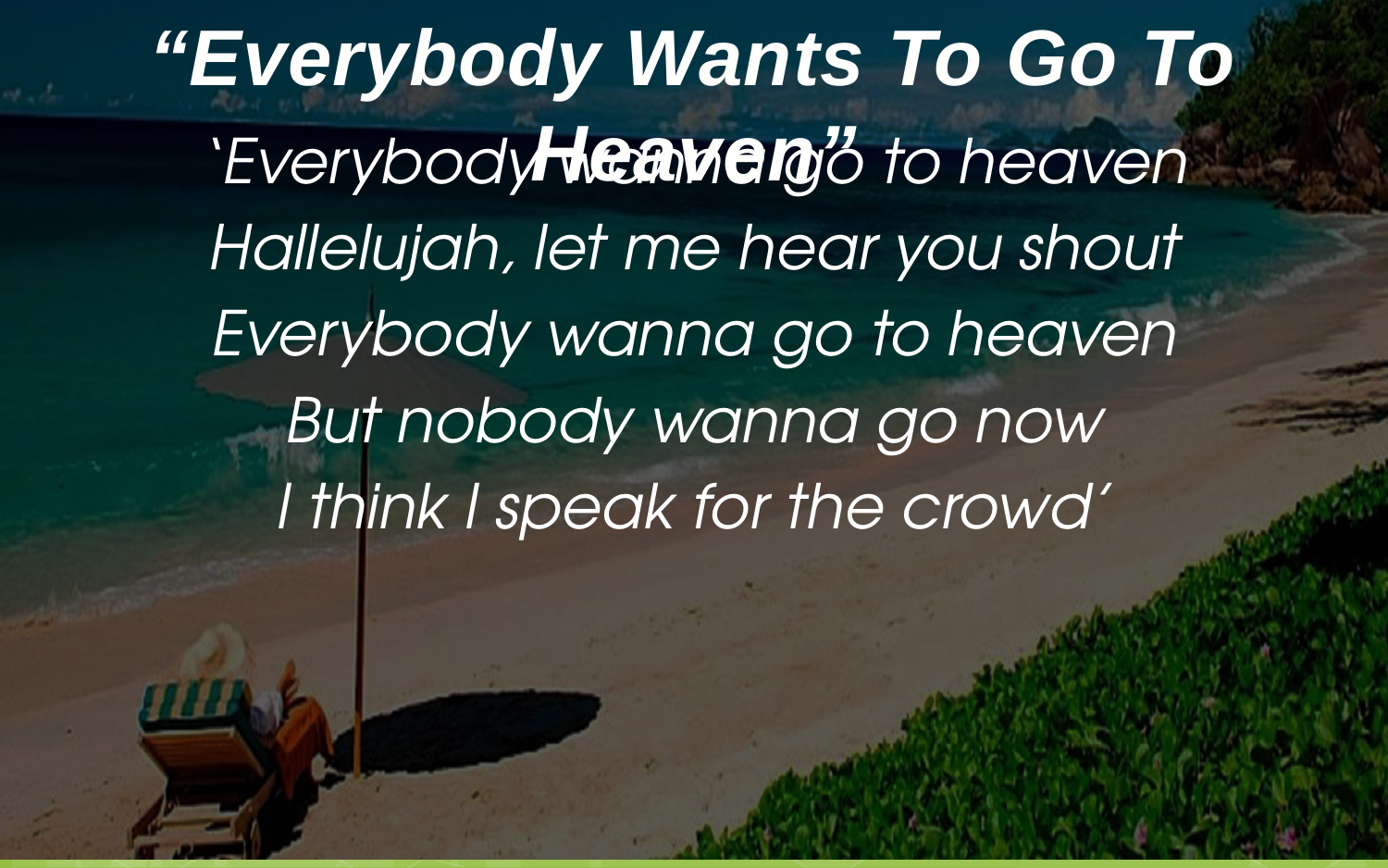

“Everybody Wants To Go To Heaven”
‘Everybody wanna go to heaven
Hallelujah, let me hear you shout
Everybody wanna go to heaven
But nobody wanna go now
I think I speak for the crowd’